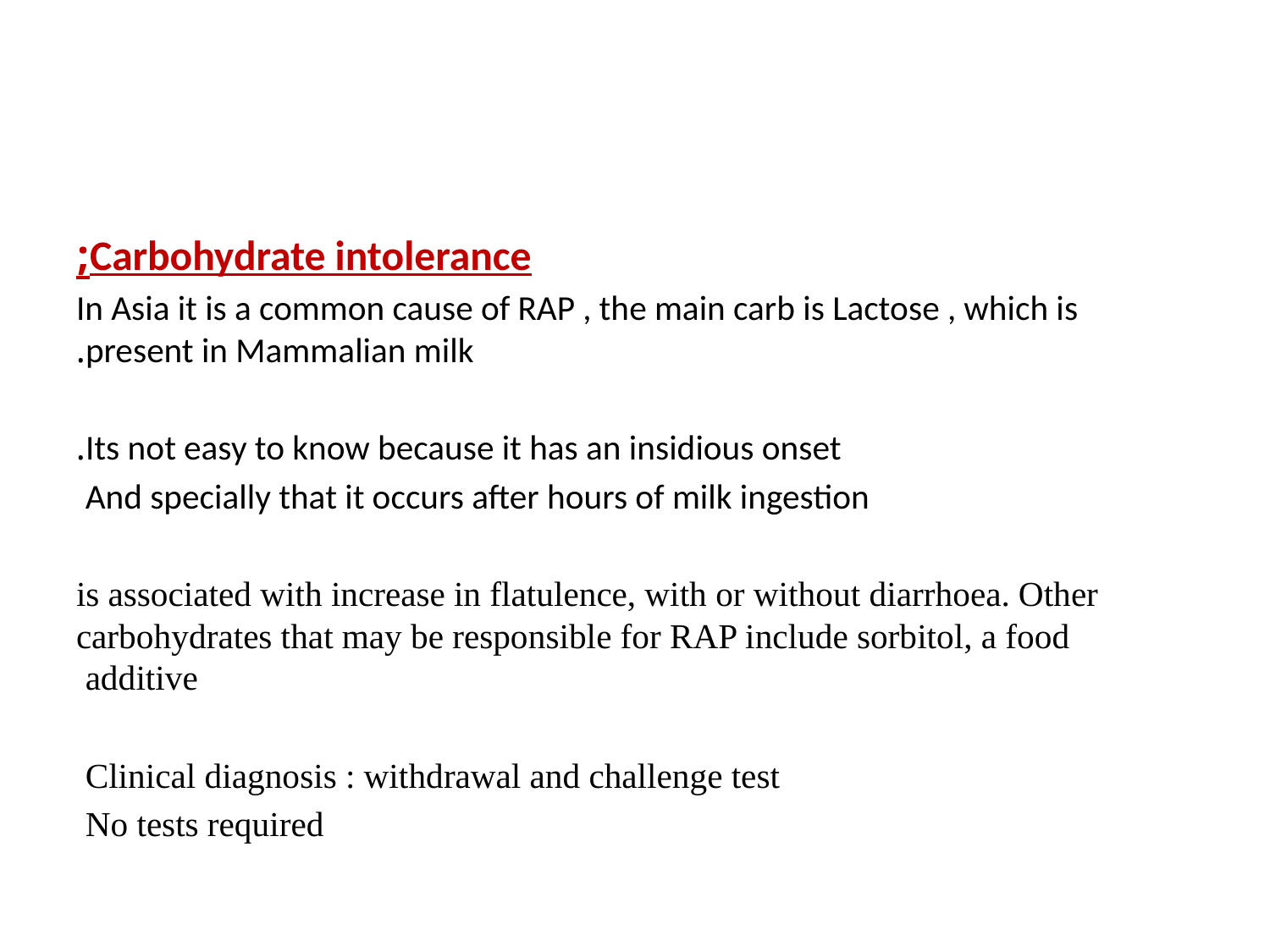

#
Carbohydrate intolerance;
In Asia it is a common cause of RAP , the main carb is Lactose , which is present in Mammalian milk.

Its not easy to know because it has an insidious onset.
And specially that it occurs after hours of milk ingestion

is associated with increase in flatulence, with or without diarrhoea. Other carbohydrates that may be responsible for RAP include sorbitol, a food additive

Clinical diagnosis : withdrawal and challenge test
No tests required